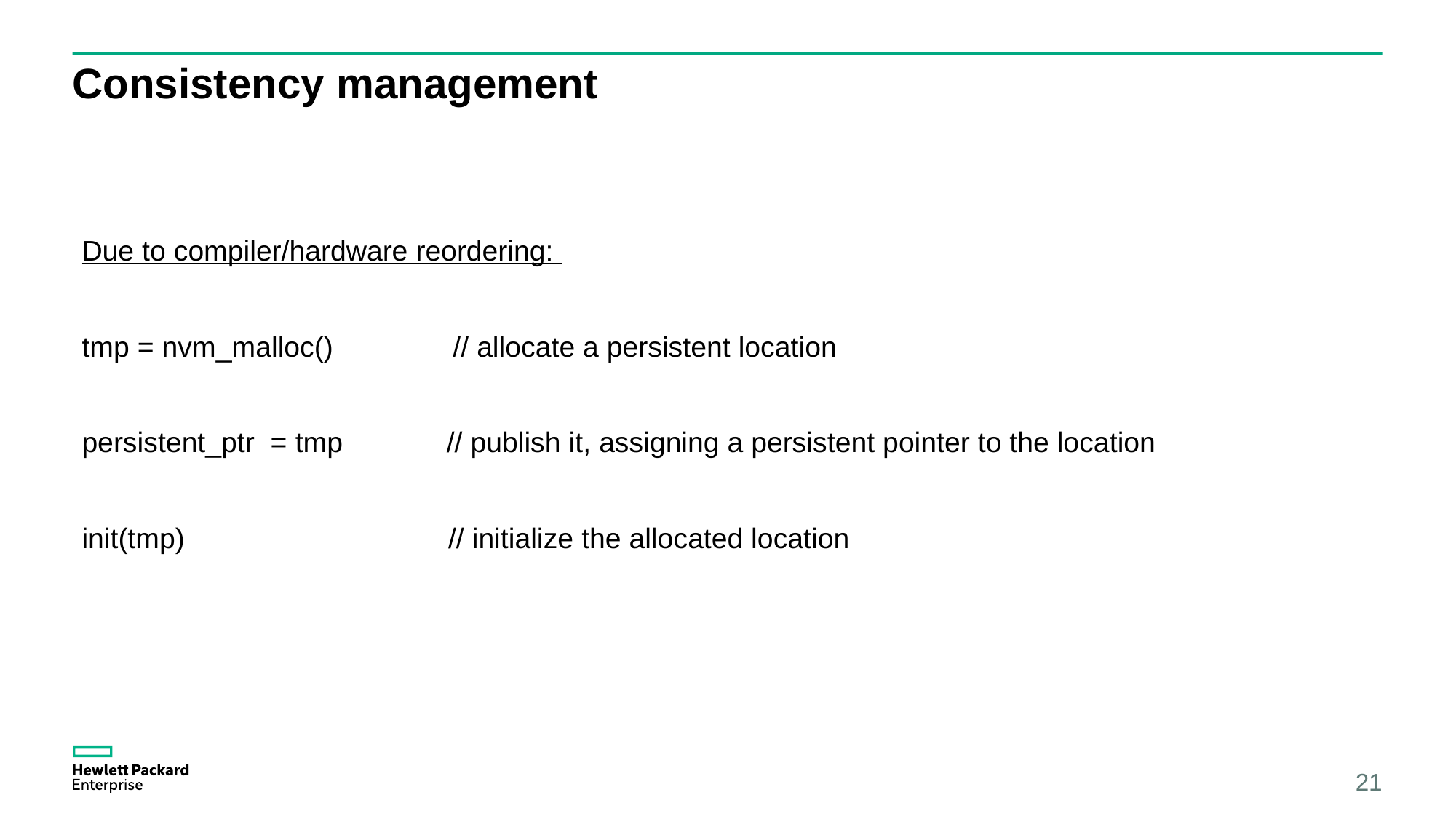

# Consistency management
Due to compiler/hardware reordering:

tmp = nvm_malloc()               // allocate a persistent location

persistent_ptr  = tmp             // publish it, assigning a persistent pointer to the location

init(tmp)                                 // initialize the allocated location

21